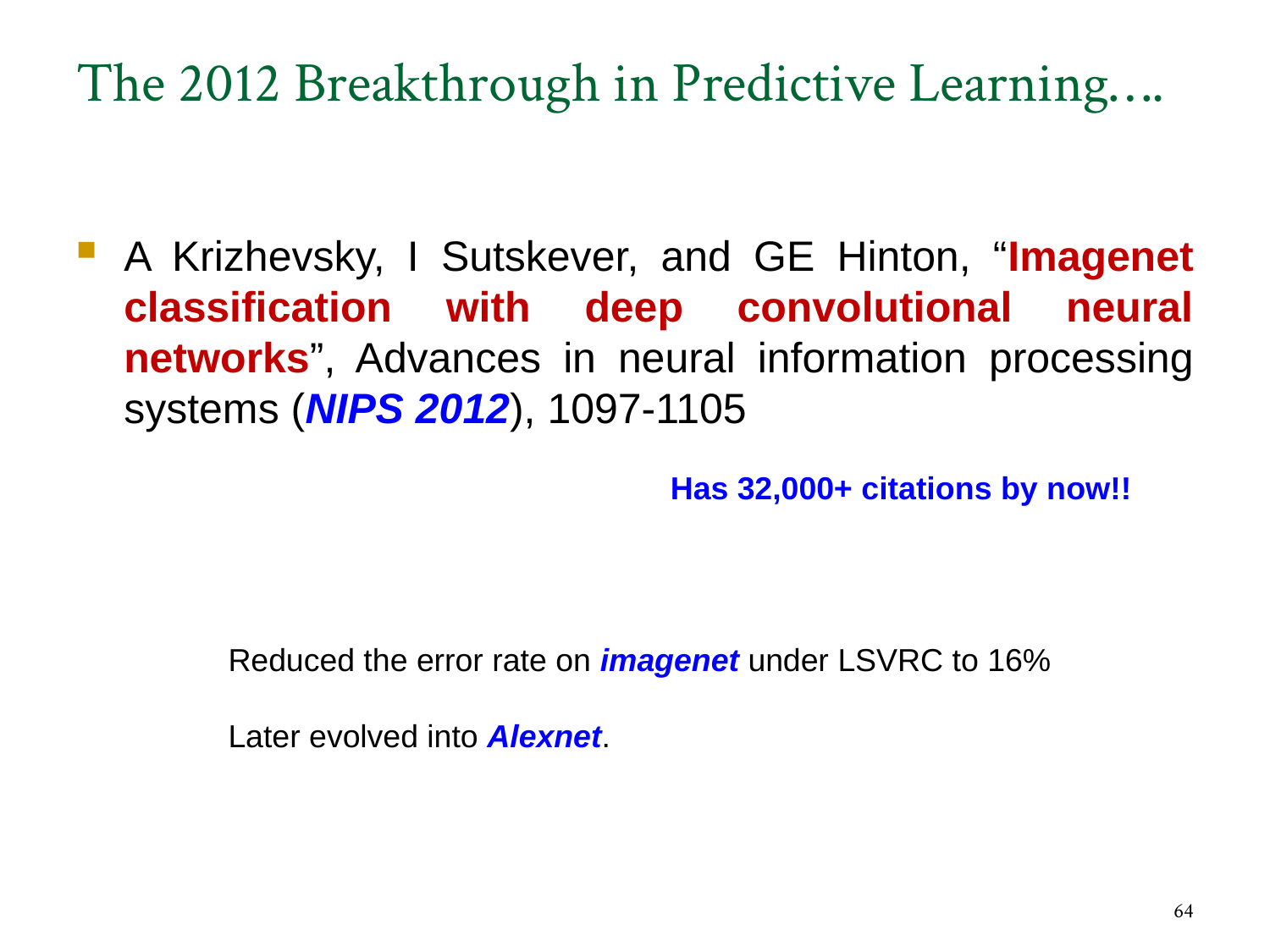

# The 2012 Breakthrough in Predictive Learning….
A Krizhevsky, I Sutskever, and GE Hinton, “Imagenet classification with deep convolutional neural networks”, Advances in neural information processing systems (NIPS 2012), 1097-1105
Has 32,000+ citations by now!!
Reduced the error rate on imagenet under LSVRC to 16%

Later evolved into Alexnet.
64